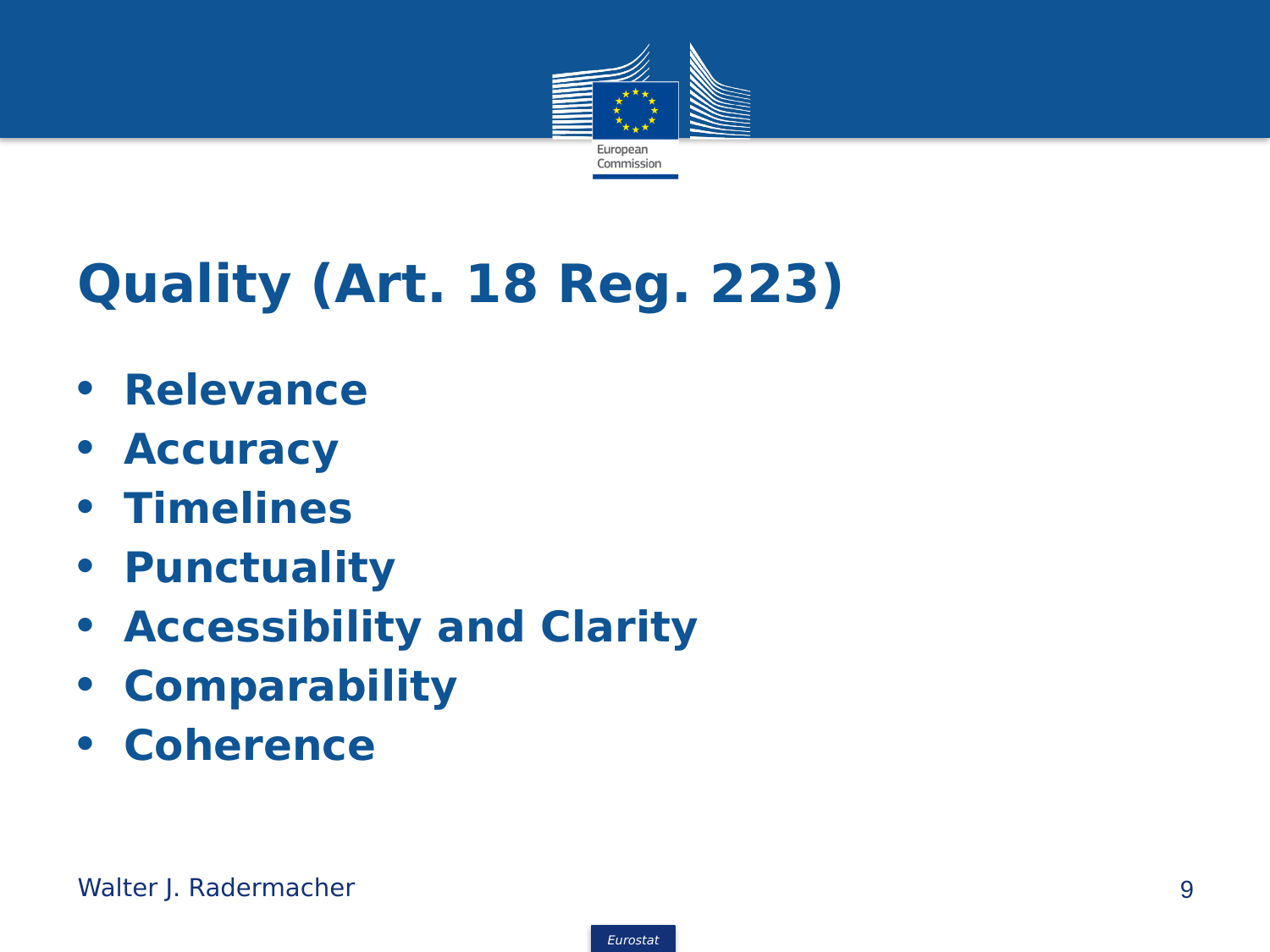

# Quality (Art. 18 Reg. 223)
Relevance
Accuracy
Timelines
Punctuality
Accessibility and Clarity
Comparability
Coherence
Walter J. Radermacher
9